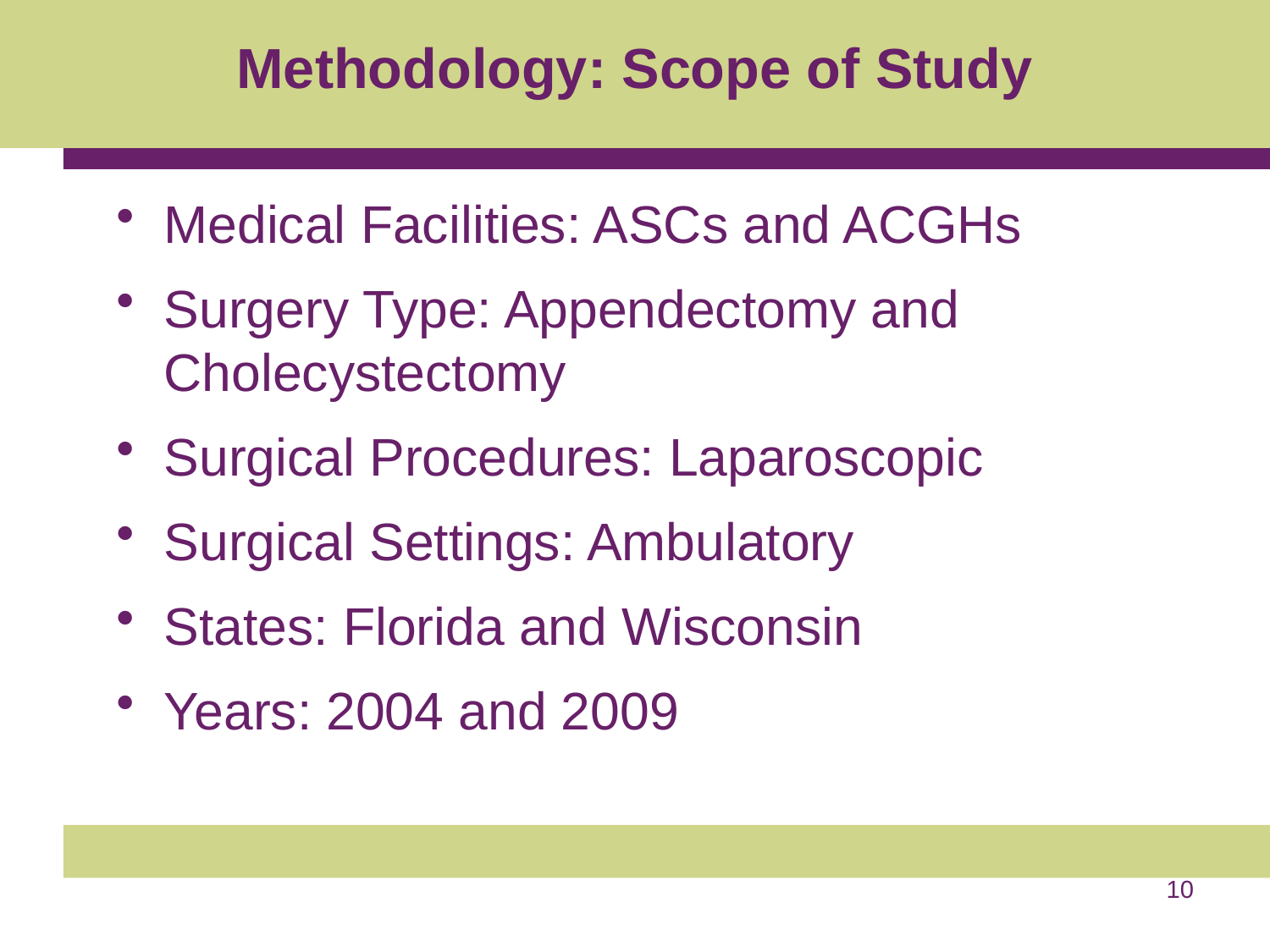

# Methodology: Scope of Study
Medical Facilities: ASCs and ACGHs
Surgery Type: Appendectomy and  Cholecystectomy
Surgical Procedures: Laparoscopic
Surgical Settings: Ambulatory
States: Florida and Wisconsin
Years: 2004 and 2009

10